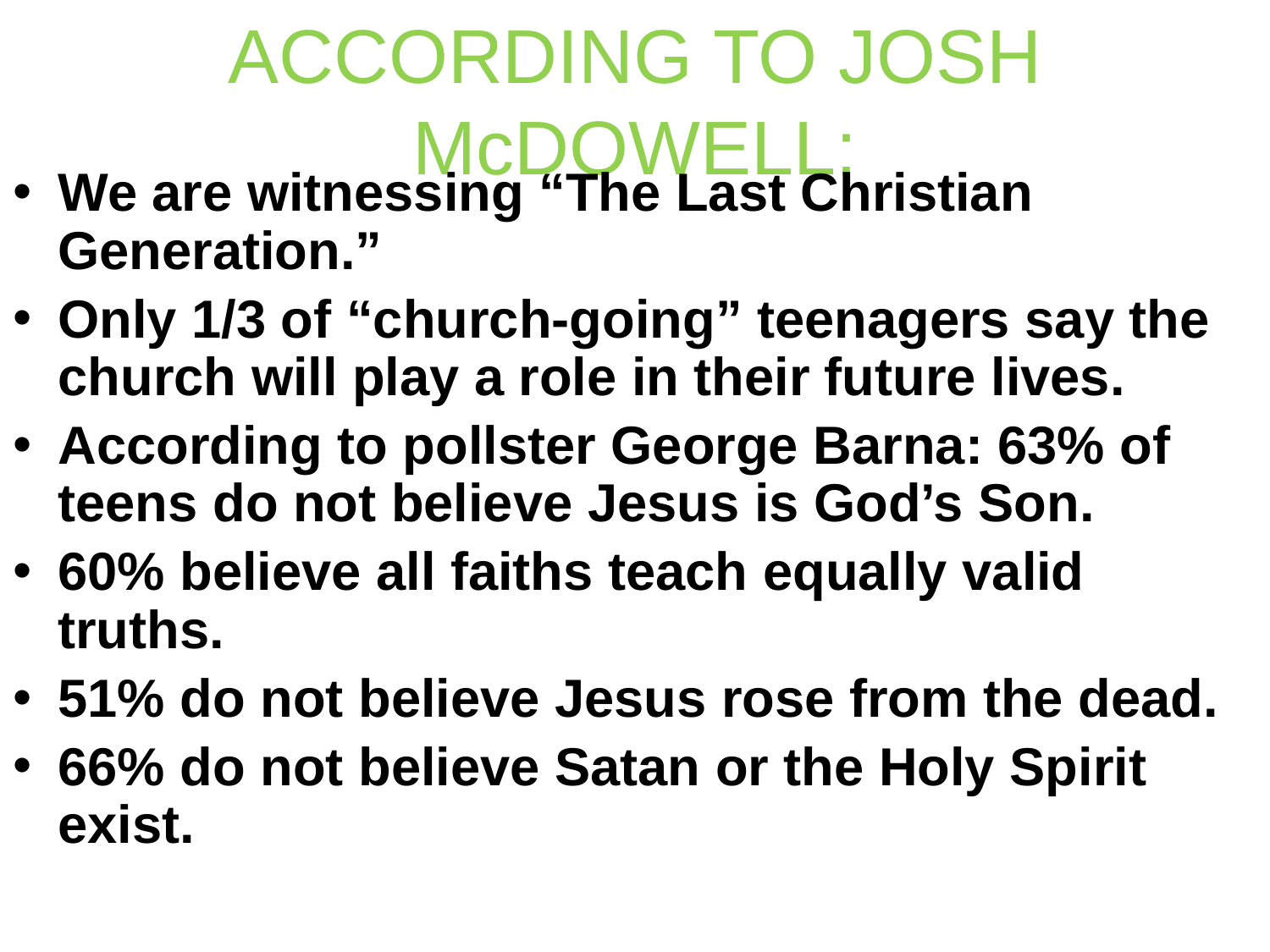

# ACCORDING TO JOSH McDOWELL:
We are witnessing “The Last Christian Generation.”
Only 1/3 of “church-going” teenagers say the church will play a role in their future lives.
According to pollster George Barna: 63% of teens do not believe Jesus is God’s Son.
60% believe all faiths teach equally valid truths.
51% do not believe Jesus rose from the dead.
66% do not believe Satan or the Holy Spirit exist.